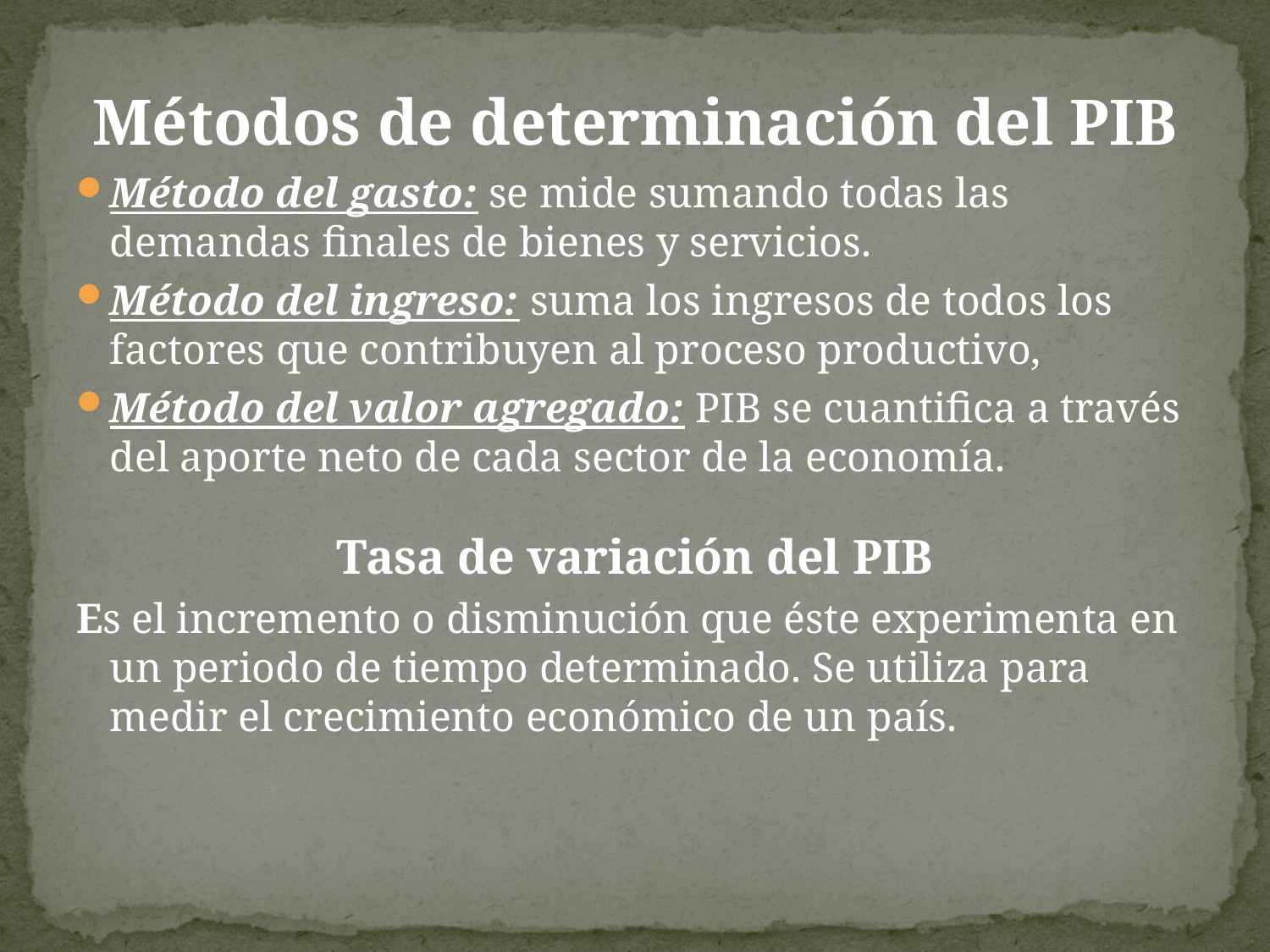

Métodos de determinación del PIB
Método del gasto: se mide sumando todas las demandas finales de bienes y servicios.
Método del ingreso: suma los ingresos de todos los factores que contribuyen al proceso productivo,
Método del valor agregado: PIB se cuantifica a través del aporte neto de cada sector de la economía.

Tasa de variación del PIB
Es el incremento o disminución que éste experimenta en un periodo de tiempo determinado. Se utiliza para medir el crecimiento económico de un país.